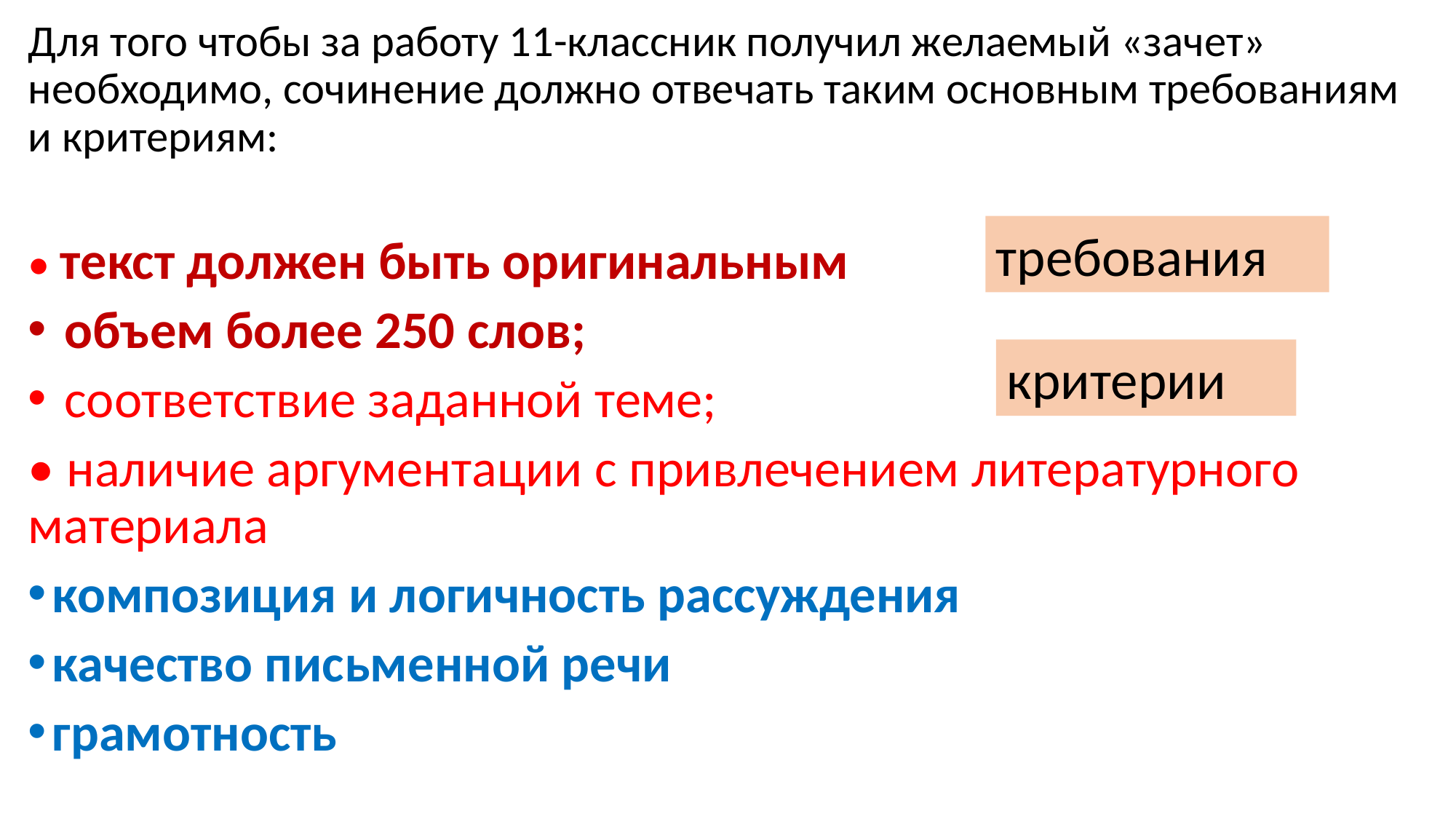

Для того чтобы за работу 11-классник получил желаемый «зачет» необходимо, сочинение должно отвечать таким основным требованиям и критериям:

• текст должен быть оригинальным
 объем более 250 слов;
 соответствие заданной теме;
• наличие аргументации с привлечением литературного материала
композиция и логичность рассуждения
качество письменной речи
грамотность

требования
критерии